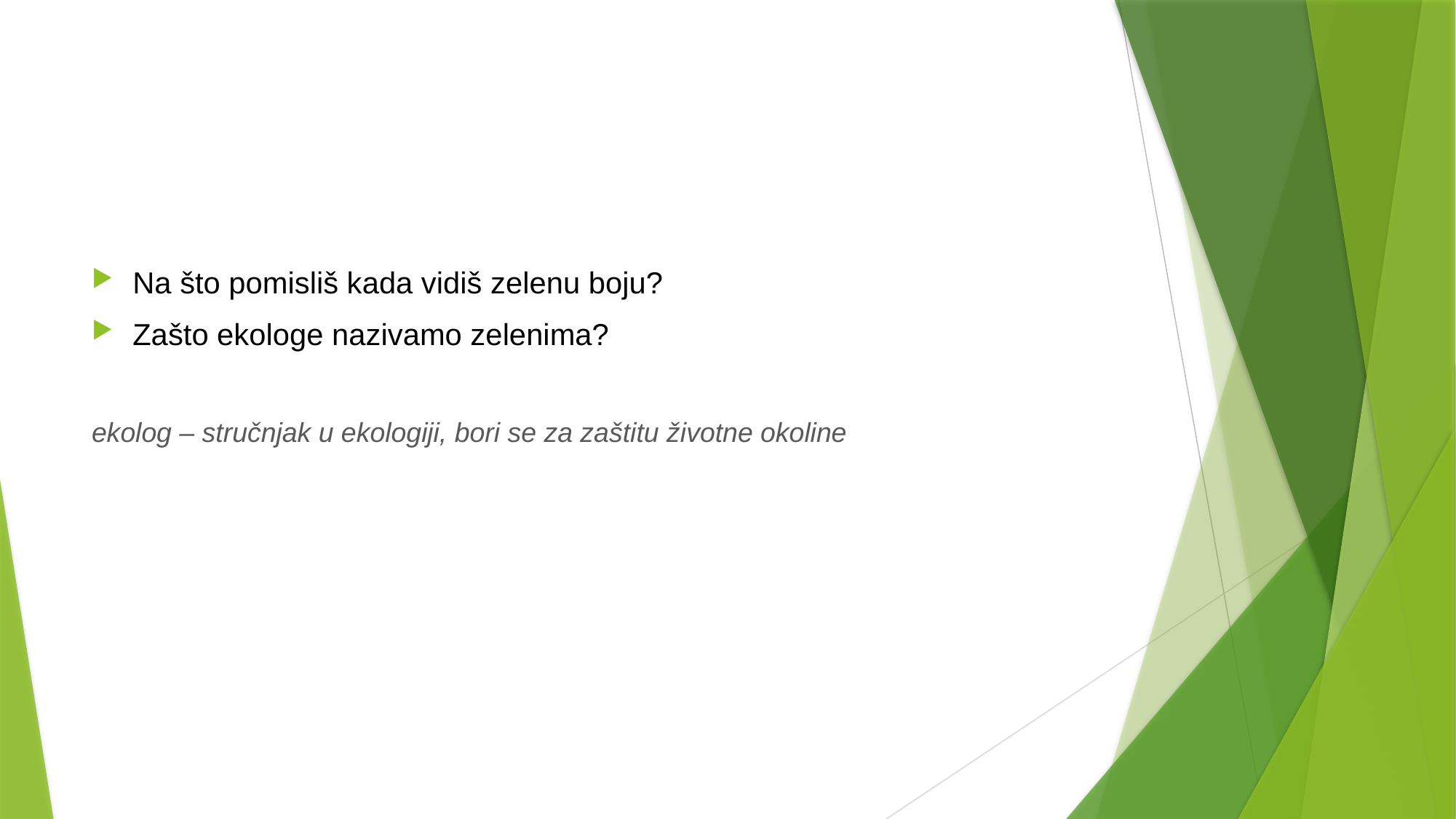

Na što pomisliš kada vidiš zelenu boju?
Zašto ekologe nazivamo zelenima?

ekolog – stručnjak u ekologiji, bori se za zaštitu životne okoline